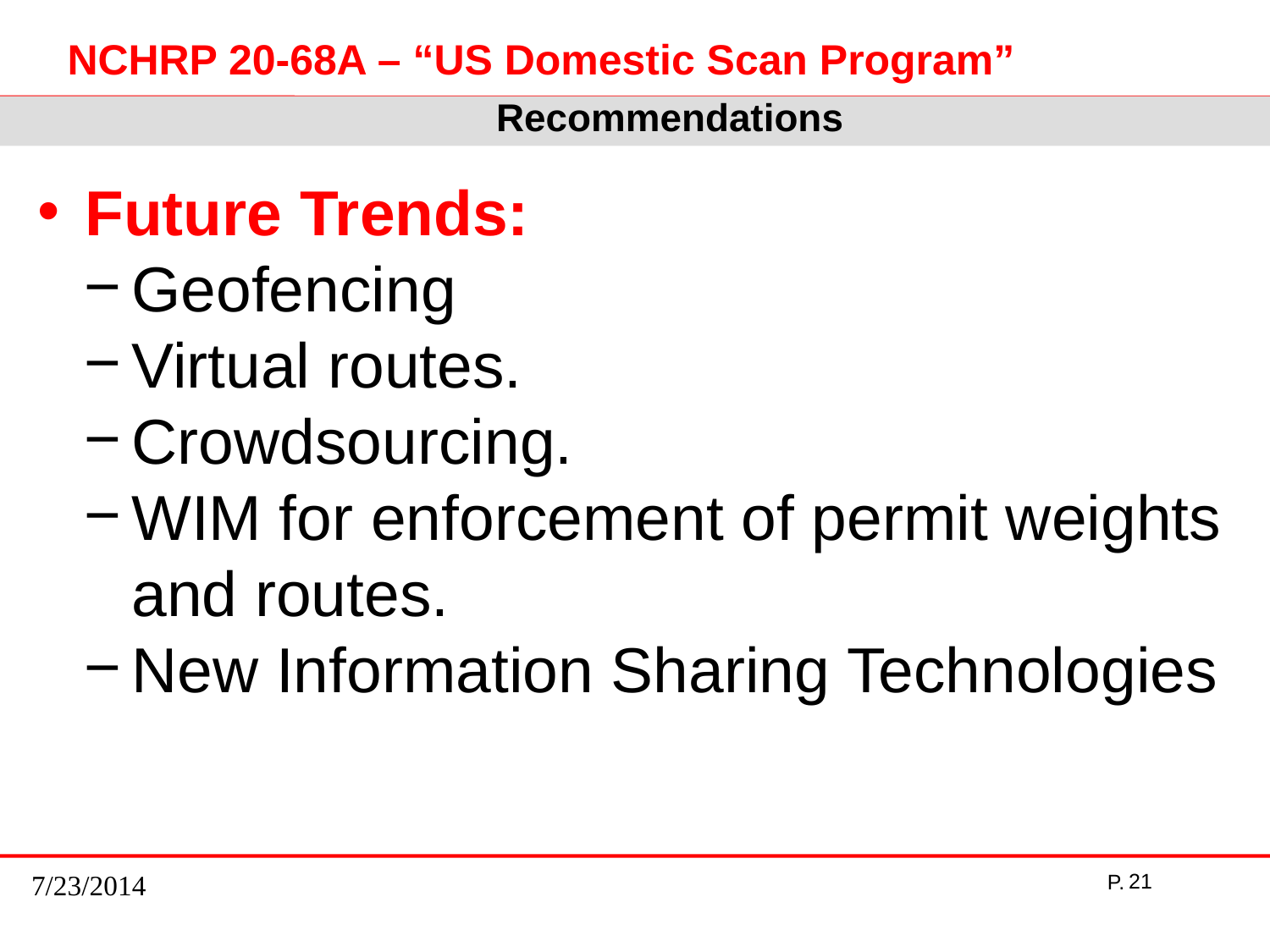

Recommendations
Future Trends:
Geofencing
Virtual routes.
Crowdsourcing.
WIM for enforcement of permit weights and routes.
New Information Sharing Technologies
7/23/2014
21